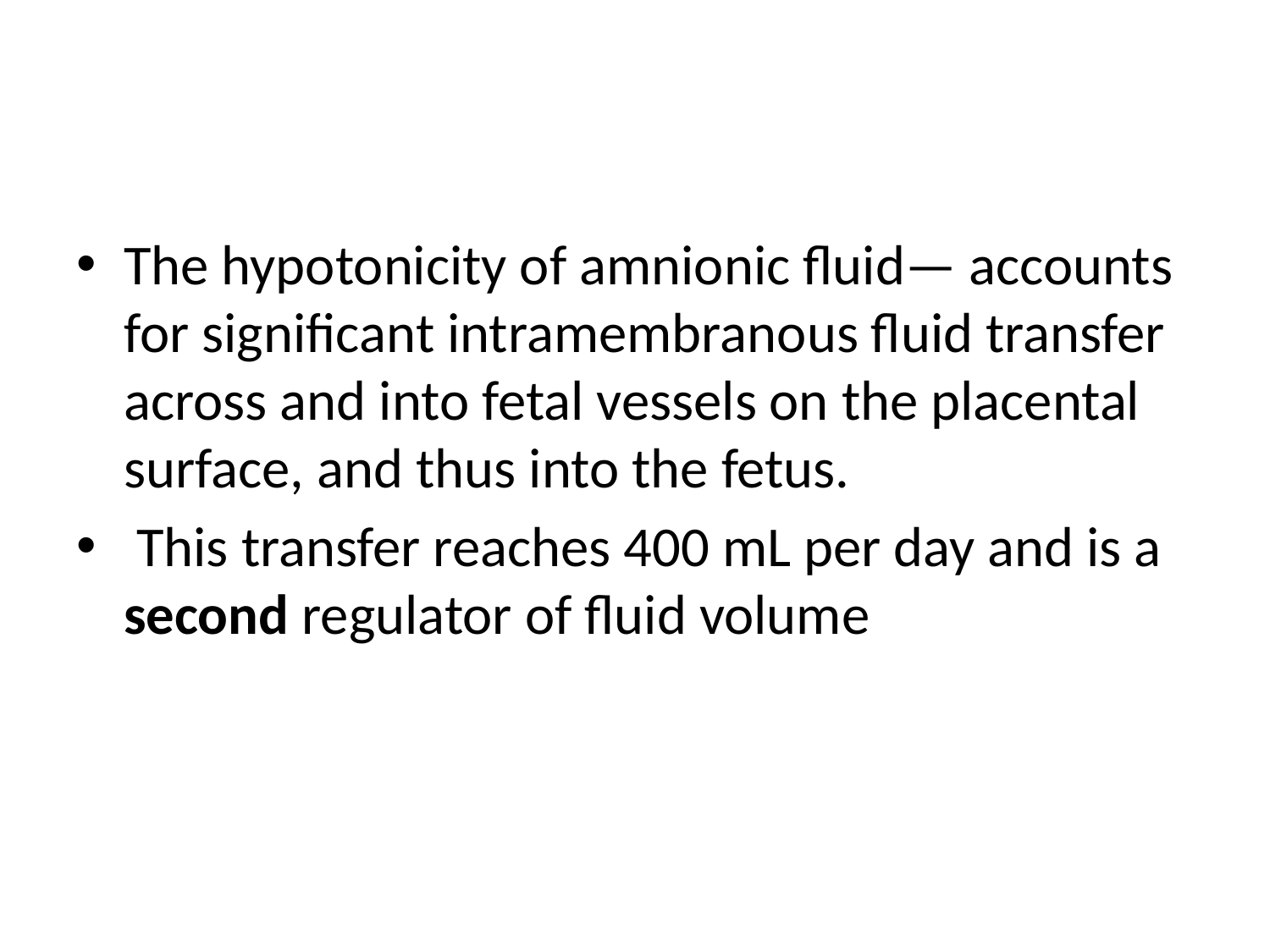

#
The hypotonicity of amnionic fluid— accounts for significant intramembranous fluid transfer across and into fetal vessels on the placental surface, and thus into the fetus.
 This transfer reaches 400 mL per day and is a second regulator of fluid volume